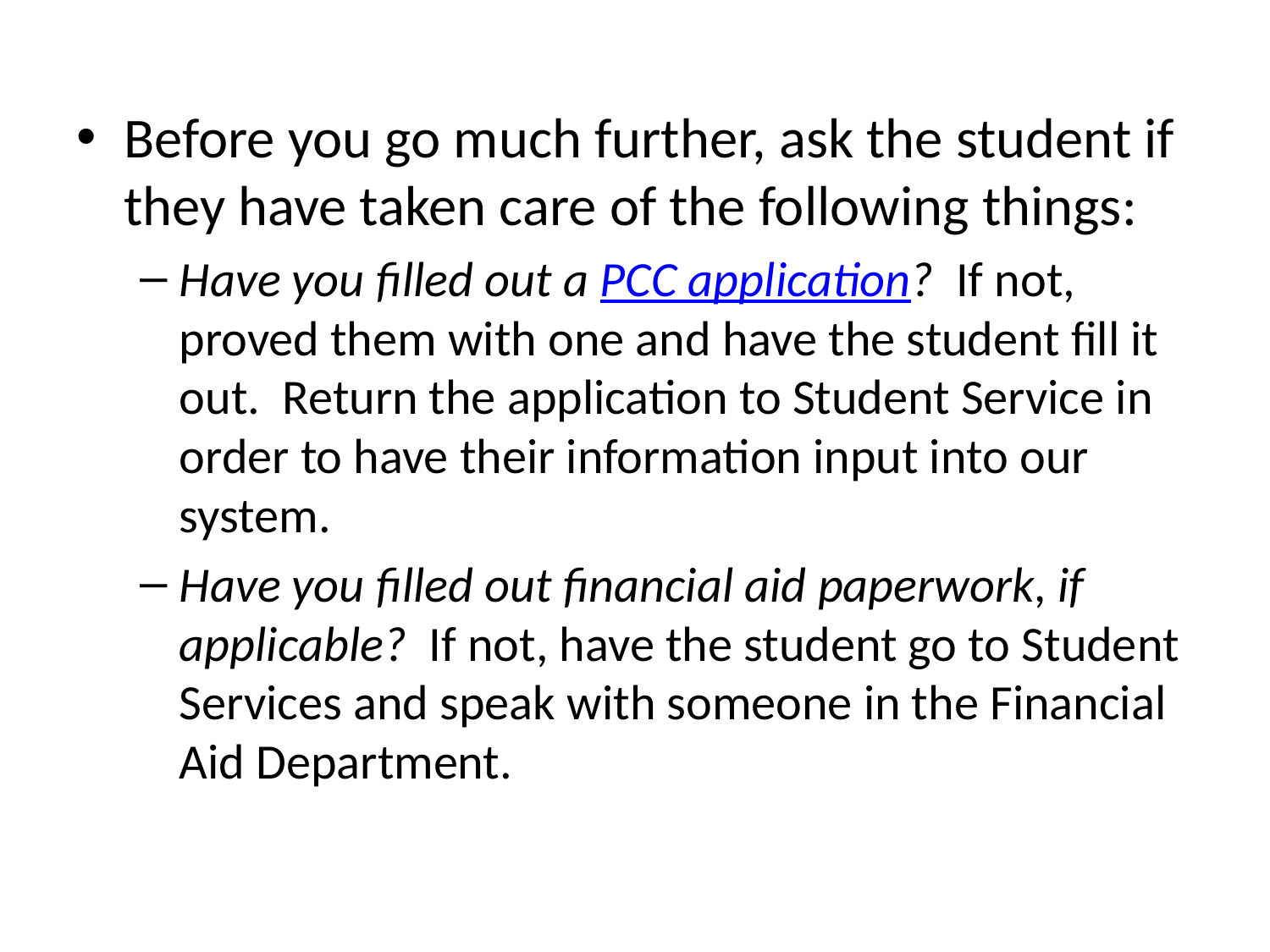

Before you go much further, ask the student if they have taken care of the following things:
Have you filled out a PCC application?  If not, proved them with one and have the student fill it out.  Return the application to Student Service in order to have their information input into our system.
Have you filled out financial aid paperwork, if applicable?  If not, have the student go to Student Services and speak with someone in the Financial Aid Department.